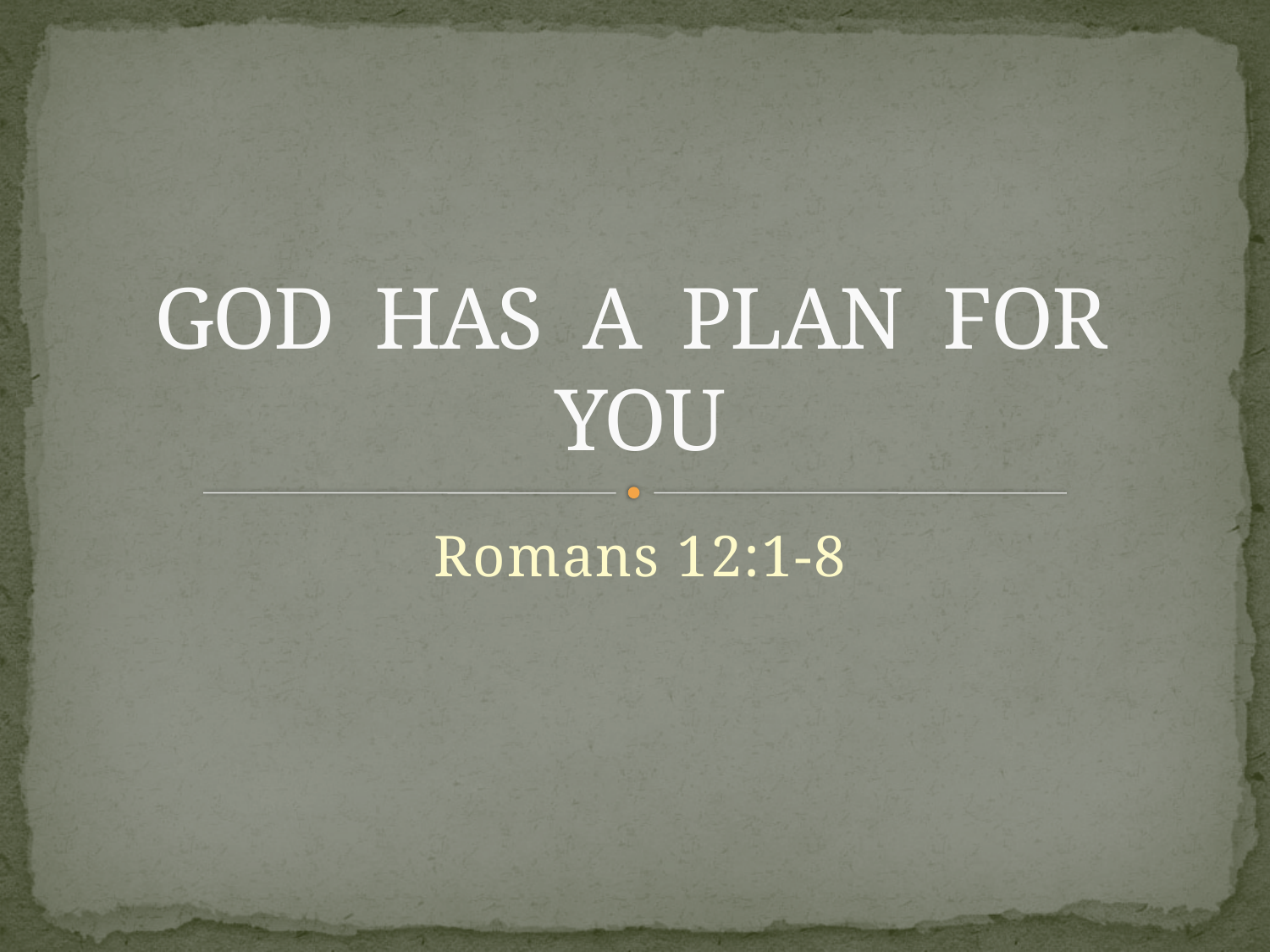

# GOD  HAS  A  PLAN  FOR  YOU
Romans 12:1-8